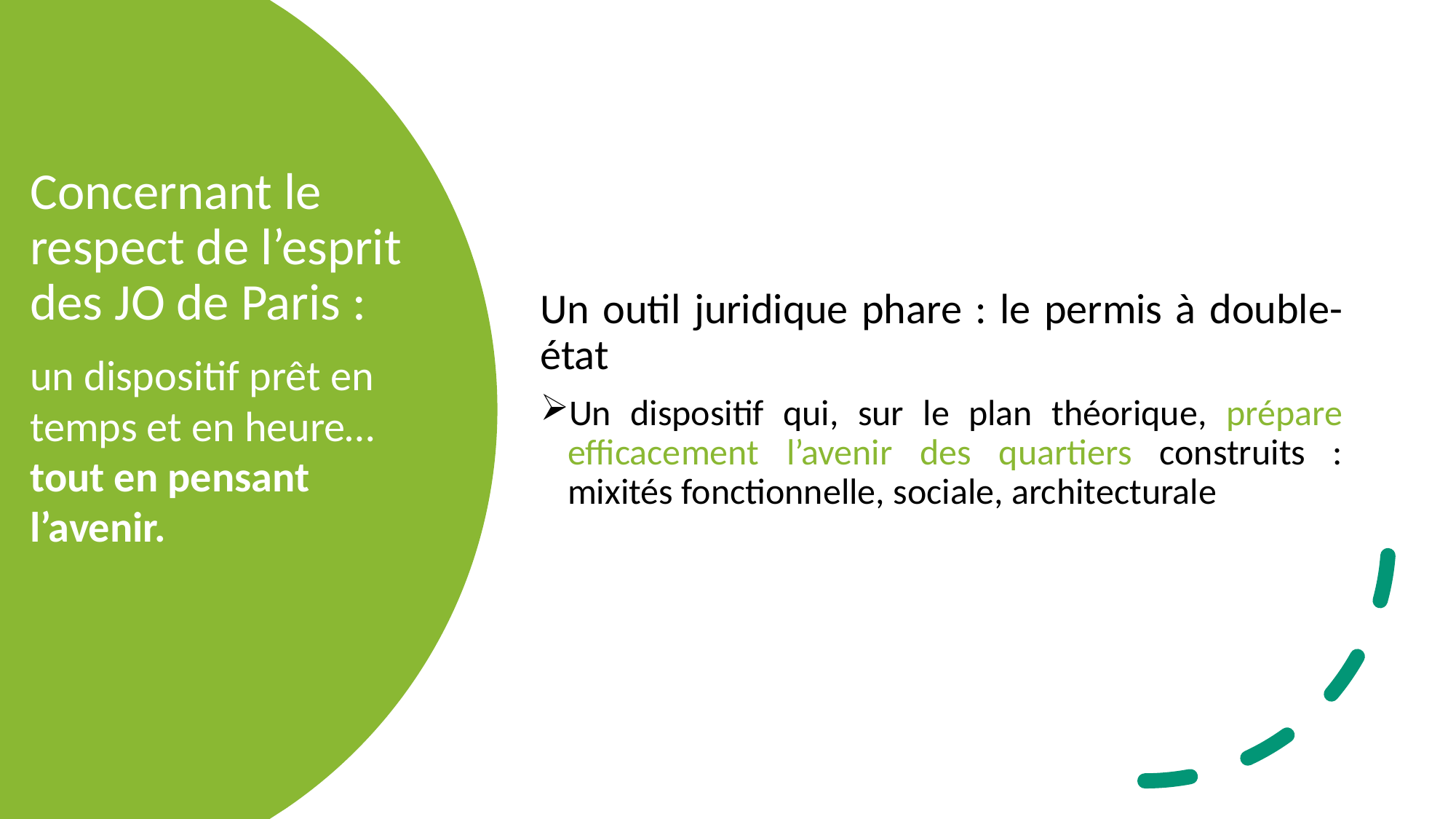

Concernant le respect de l’esprit des JO de Paris :
Un outil juridique phare : le permis à double-état
Un dispositif qui, sur le plan théorique, prépare efficacement l’avenir des quartiers construits : mixités fonctionnelle, sociale, architecturale

un dispositif prêt en temps et en heure…
tout en pensant l’avenir.